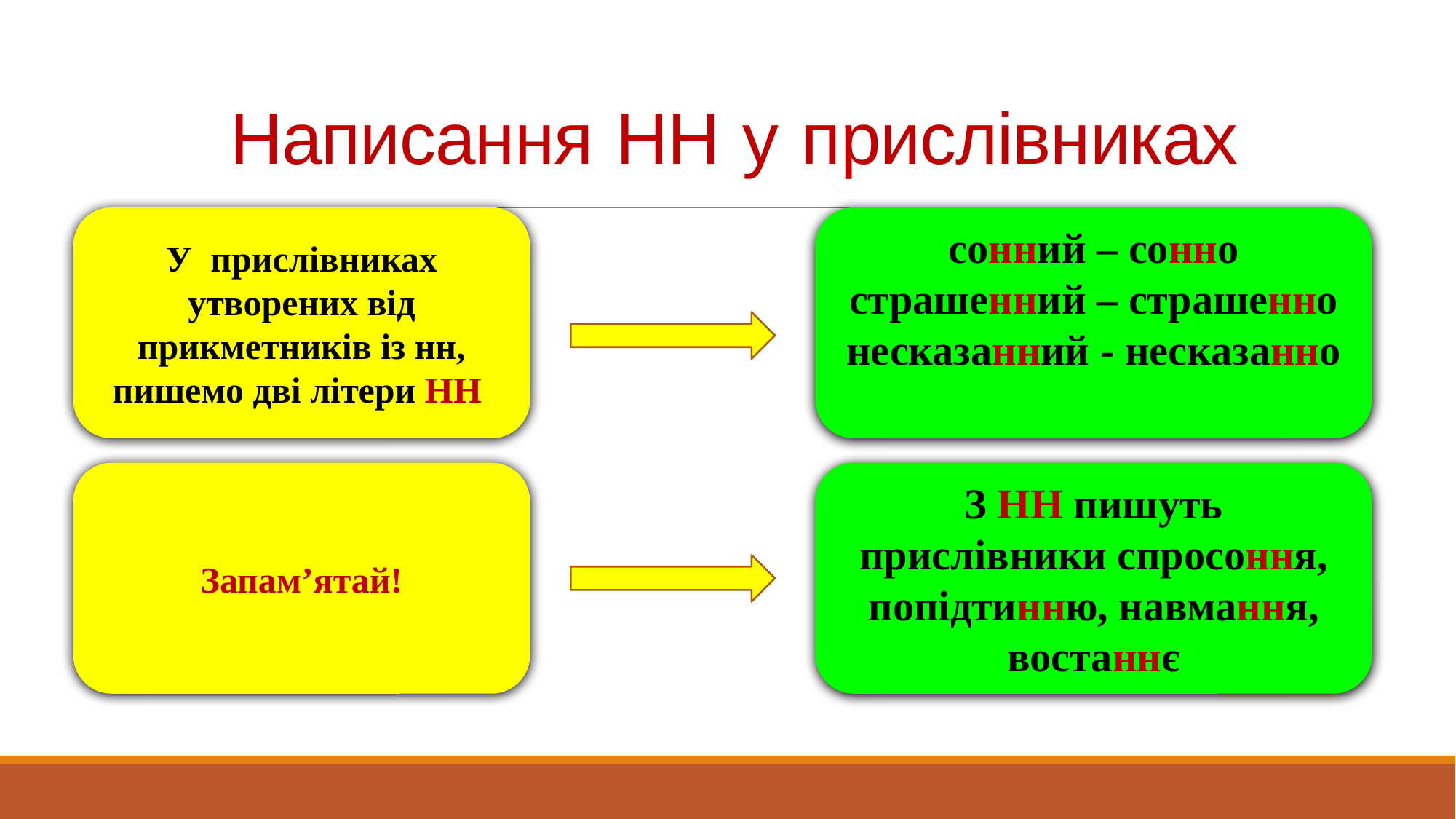

# Написання НН у прислівниках
У  прислівниках утворених від прикметників із нн, пишемо дві літери НН

сонний – сонно
страшенний – страшенно
несказанний - несказанно

Запам’ятай!
З НН пишуть прислівники спросоння, попідтинню, навмання, востаннє